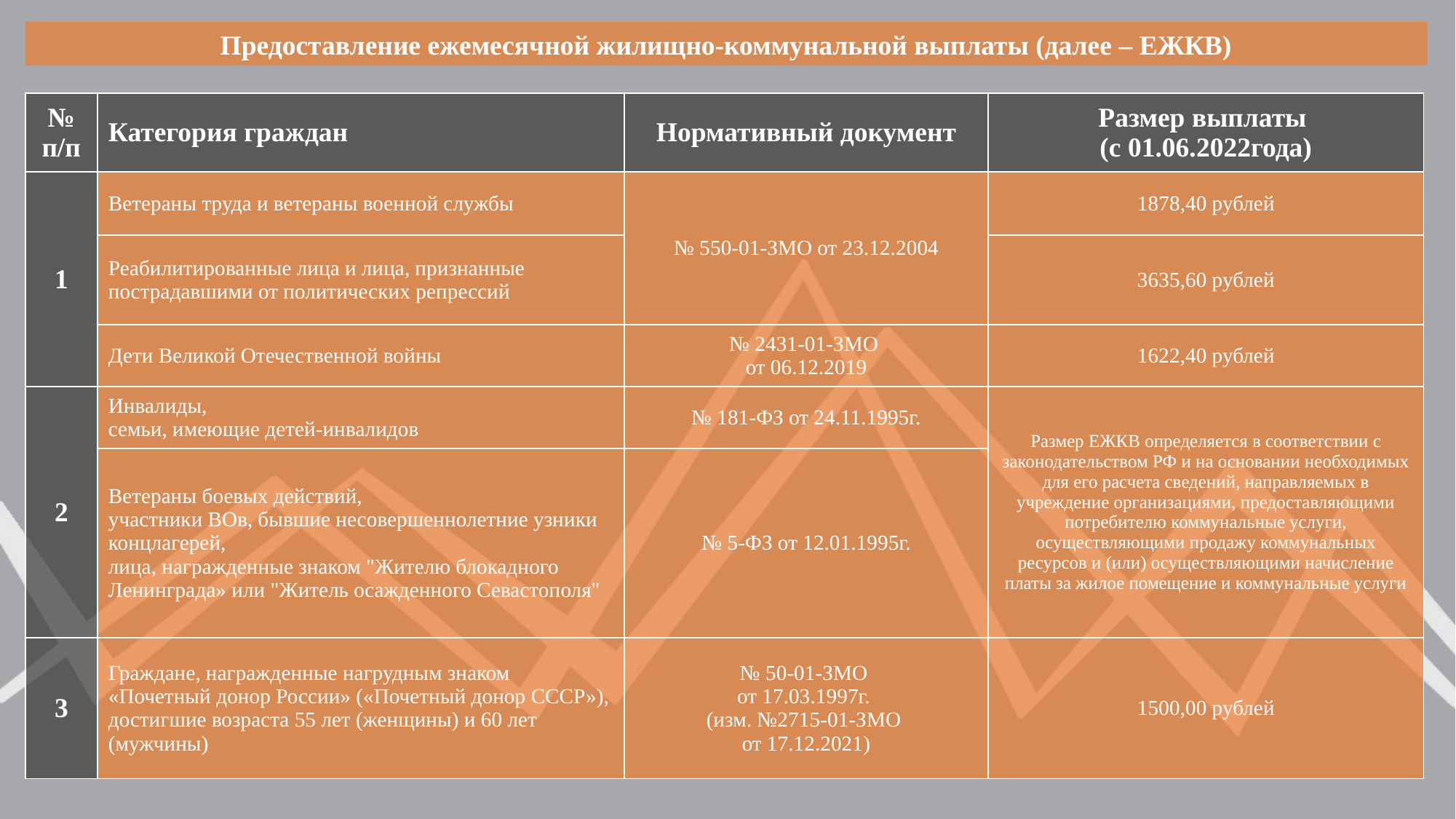

Предоставление ежемесячной жилищно-коммунальной выплаты (далее – ЕЖКВ)
| № п/п | Категория граждан | Нормативный документ | Размер выплаты (с 01.06.2022года) |
| --- | --- | --- | --- |
| 1 | Ветераны труда и ветераны военной службы | № 550-01-ЗМО от 23.12.2004 | 1878,40 рублей |
|  | Реабилитированные лица и лица, признанные пострадавшими от политических репрессий |  | 3635,60 рублей |
|  | Дети Великой Отечественной войны | № 2431-01-ЗМО от 06.12.2019 | 1622,40 рублей |
| 2 | Инвалиды, семьи, имеющие детей-инвалидов | № 181-ФЗ от 24.11.1995г. | Размер ЕЖКВ определяется в соответствии с законодательством РФ и на основании необходимых для его расчета сведений, направляемых в учреждение организациями, предоставляющими потребителю коммунальные услуги, осуществляющими продажу коммунальных ресурсов и (или) осуществляющими начисление платы за жилое помещение и коммунальные услуги |
|  | Ветераны боевых действий, участники ВОв, бывшие несовершеннолетние узники концлагерей, лица, награжденные знаком "Жителю блокадного Ленинграда» или "Житель осажденного Севастополя" | № 5-ФЗ от 12.01.1995г. |  |
| 3 | Граждане, награжденные нагрудным знаком «Почетный донор России» («Почетный донор СССР»), достигшие возраста 55 лет (женщины) и 60 лет (мужчины) | № 50-01-ЗМО от 17.03.1997г. (изм. №2715-01-ЗМО от 17.12.2021) | 1500,00 рублей |